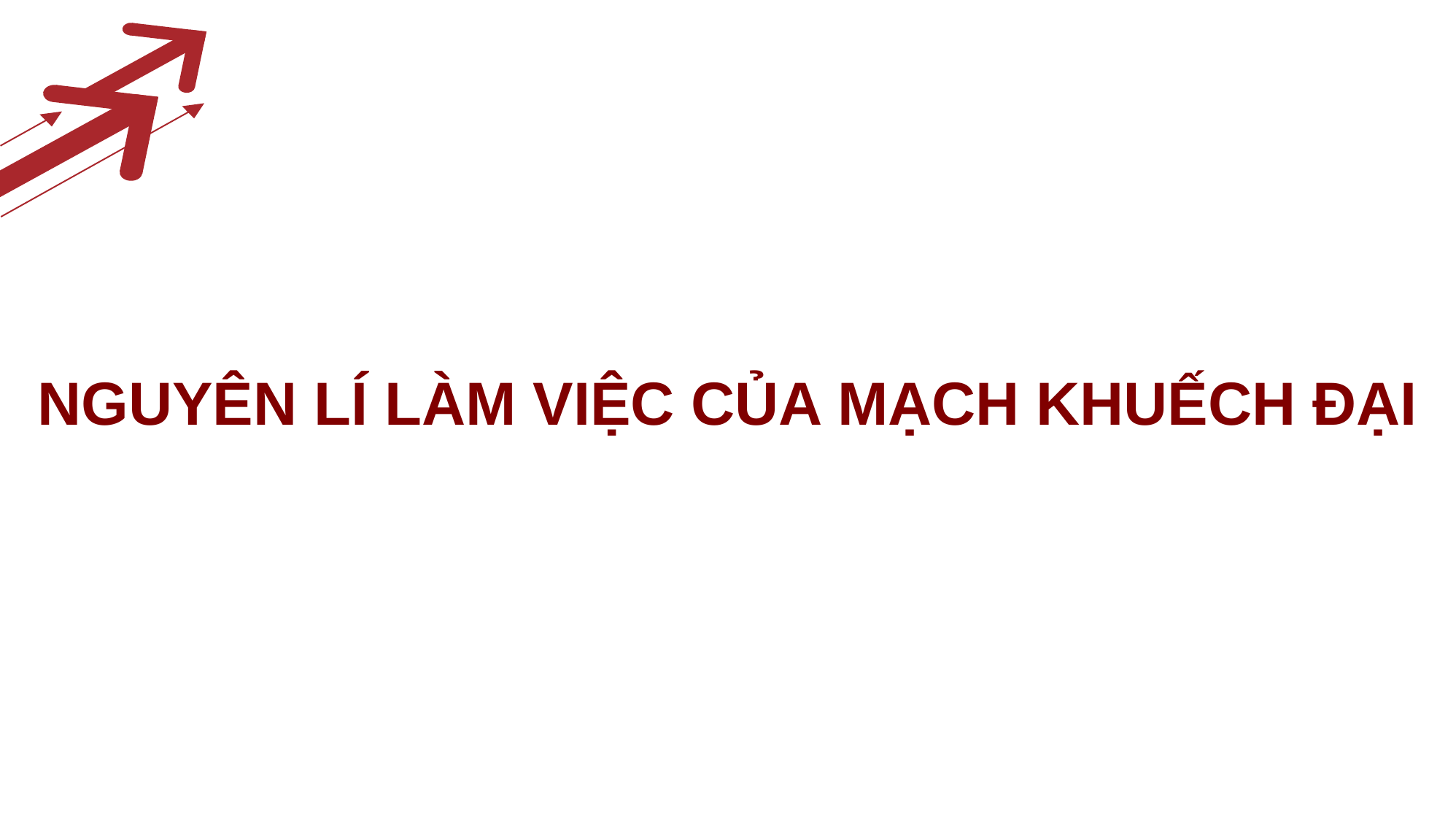

NGUYÊN LÍ LÀM VIỆC CỦA MẠCH KHUẾCH ĐẠI